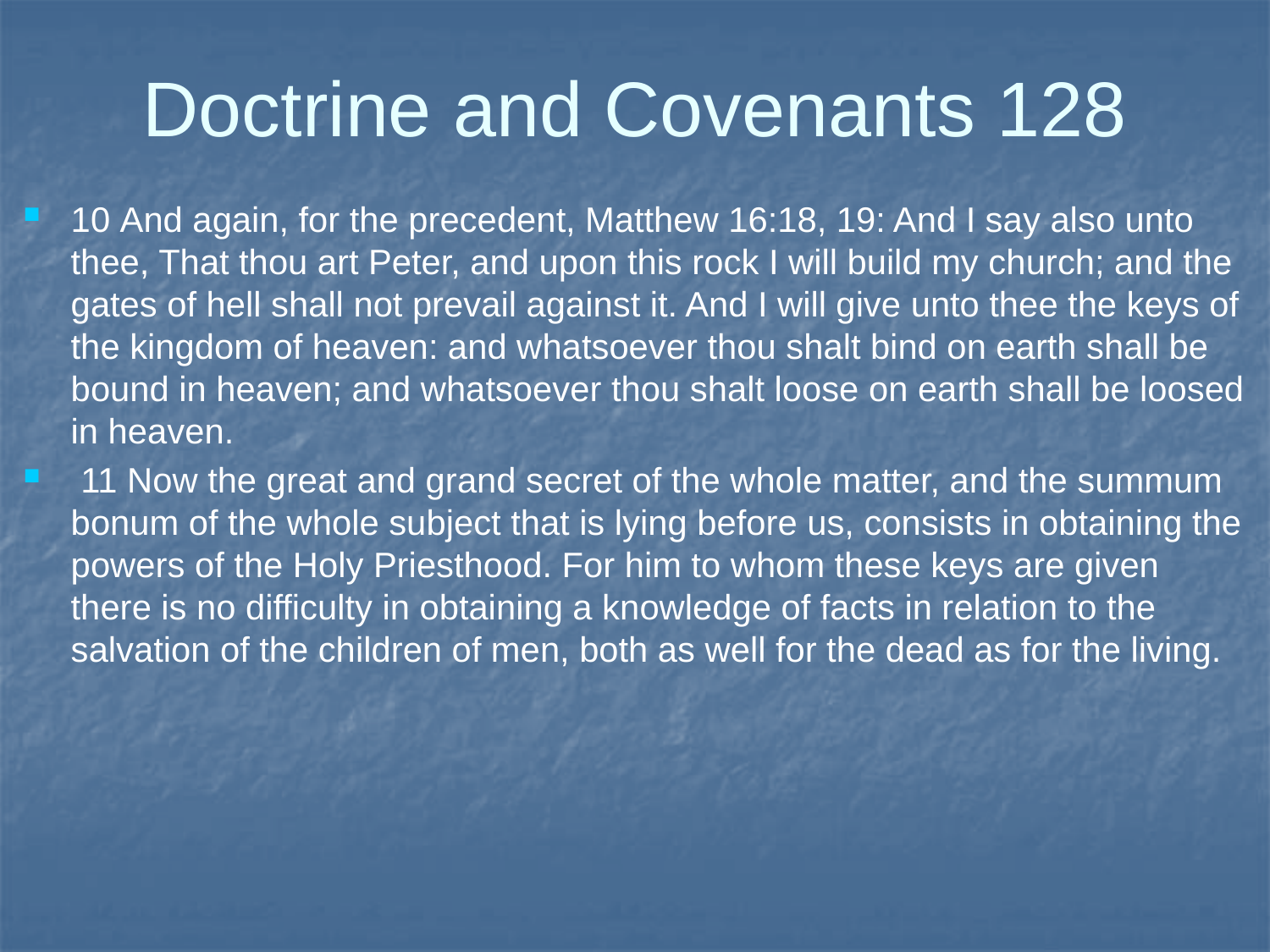

# Doctrine and Covenants 128
10 And again, for the precedent, Matthew 16:18, 19: And I say also unto thee, That thou art Peter, and upon this rock I will build my church; and the gates of hell shall not prevail against it. And I will give unto thee the keys of the kingdom of heaven: and whatsoever thou shalt bind on earth shall be bound in heaven; and whatsoever thou shalt loose on earth shall be loosed in heaven.
 11 Now the great and grand secret of the whole matter, and the summum bonum of the whole subject that is lying before us, consists in obtaining the powers of the Holy Priesthood. For him to whom these keys are given there is no difficulty in obtaining a knowledge of facts in relation to the salvation of the children of men, both as well for the dead as for the living.